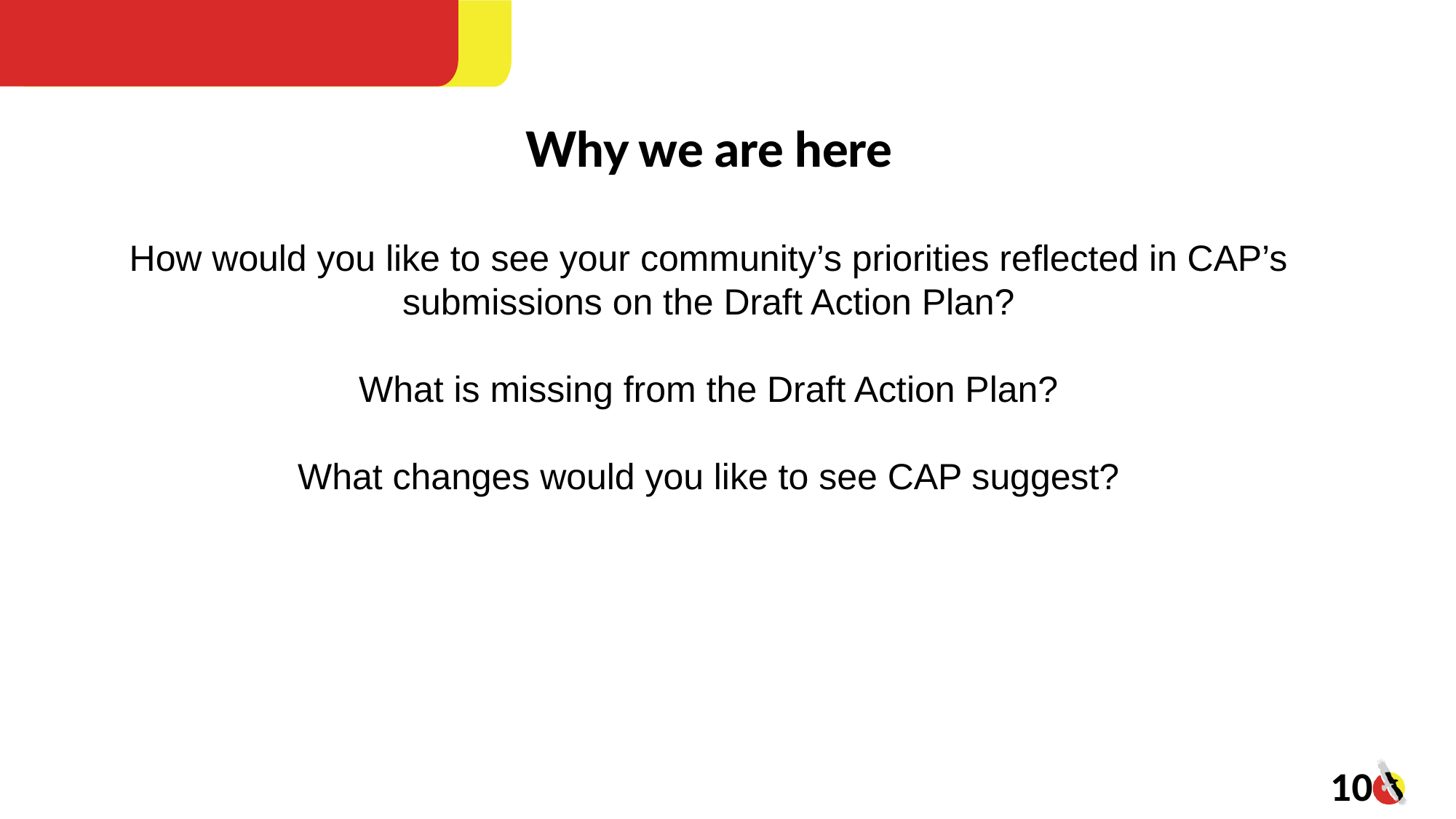

Why we are here

How would you like to see your community’s priorities reflected in CAP’s submissions on the Draft Action Plan?

What is missing from the Draft Action Plan?

What changes would you like to see CAP suggest?

10